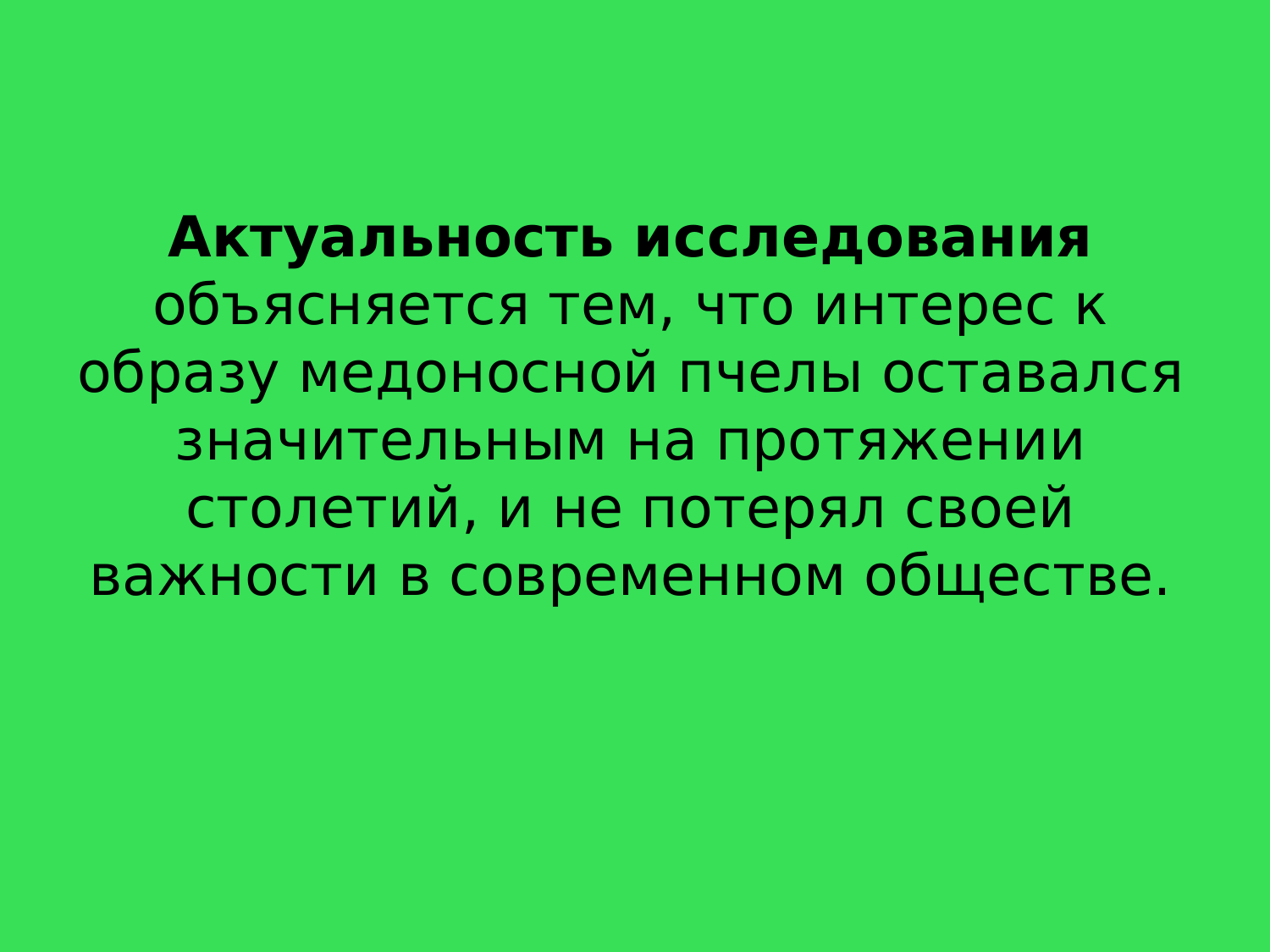

# Актуальность исследования объясняется тем, что интерес к образу медоносной пчелы оставался значительным на протяжении столетий, и не потерял своей важности в современном обществе.